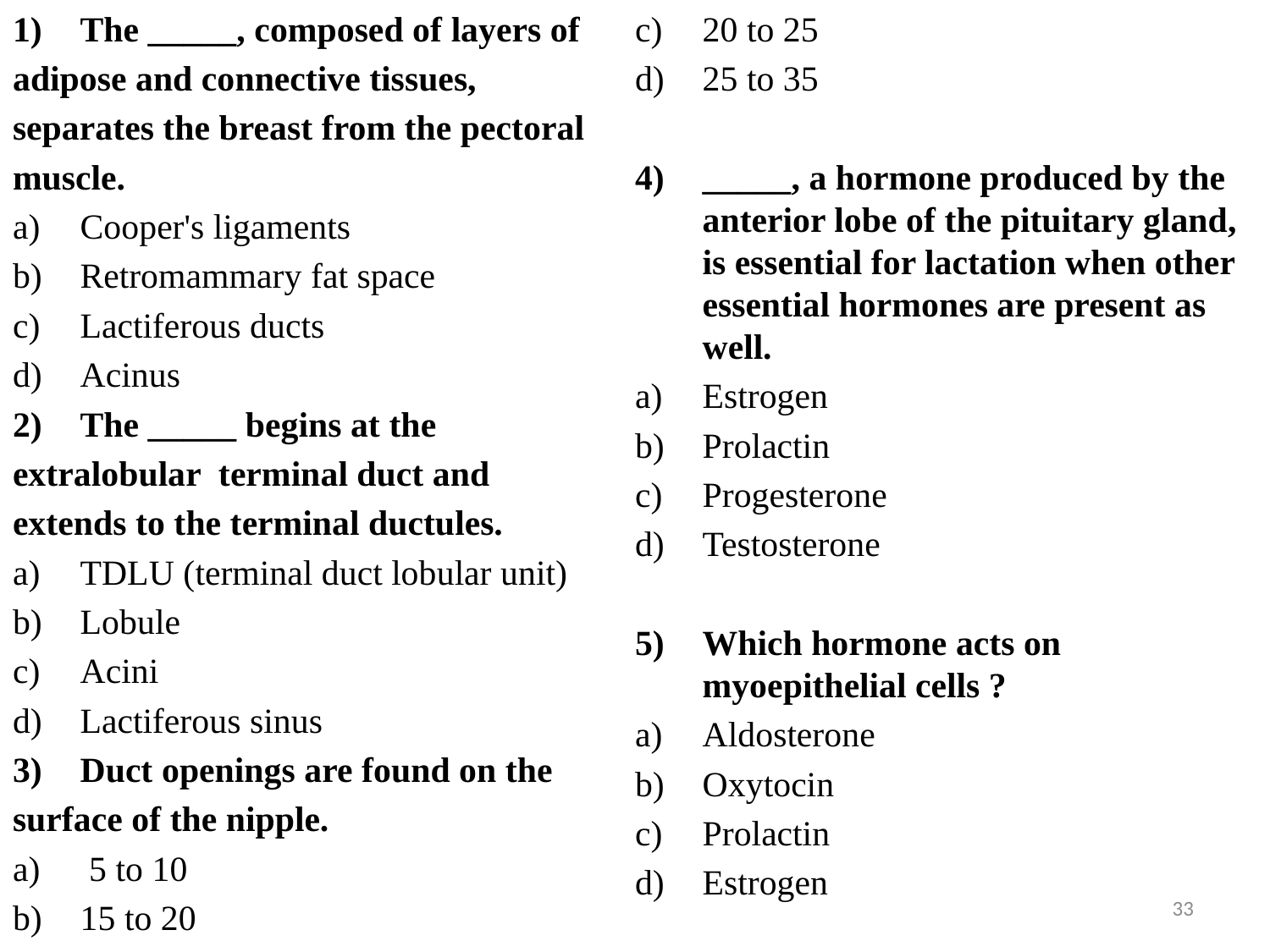

The _____, composed of layers of
adipose and connective tissues,
separates the breast from the pectoral
muscle.
Cooper's ligaments
Retromammary fat space
Lactiferous ducts
Acinus
The _____ begins at the
extralobular  terminal duct and
extends to the terminal ductules.
TDLU (terminal duct lobular unit)
Lobule
Acini
Lactiferous sinus
Duct openings are found on the
surface of the nipple.
 5 to 10
15 to 20
20 to 25
25 to 35

_____, a hormone produced by the anterior lobe of the pituitary gland, is essential for lactation when other essential hormones are present as well.
Estrogen
Prolactin
Progesterone
Testosterone

Which hormone acts on myoepithelial cells ?
Aldosterone
Oxytocin
Prolactin
Estrogen

33